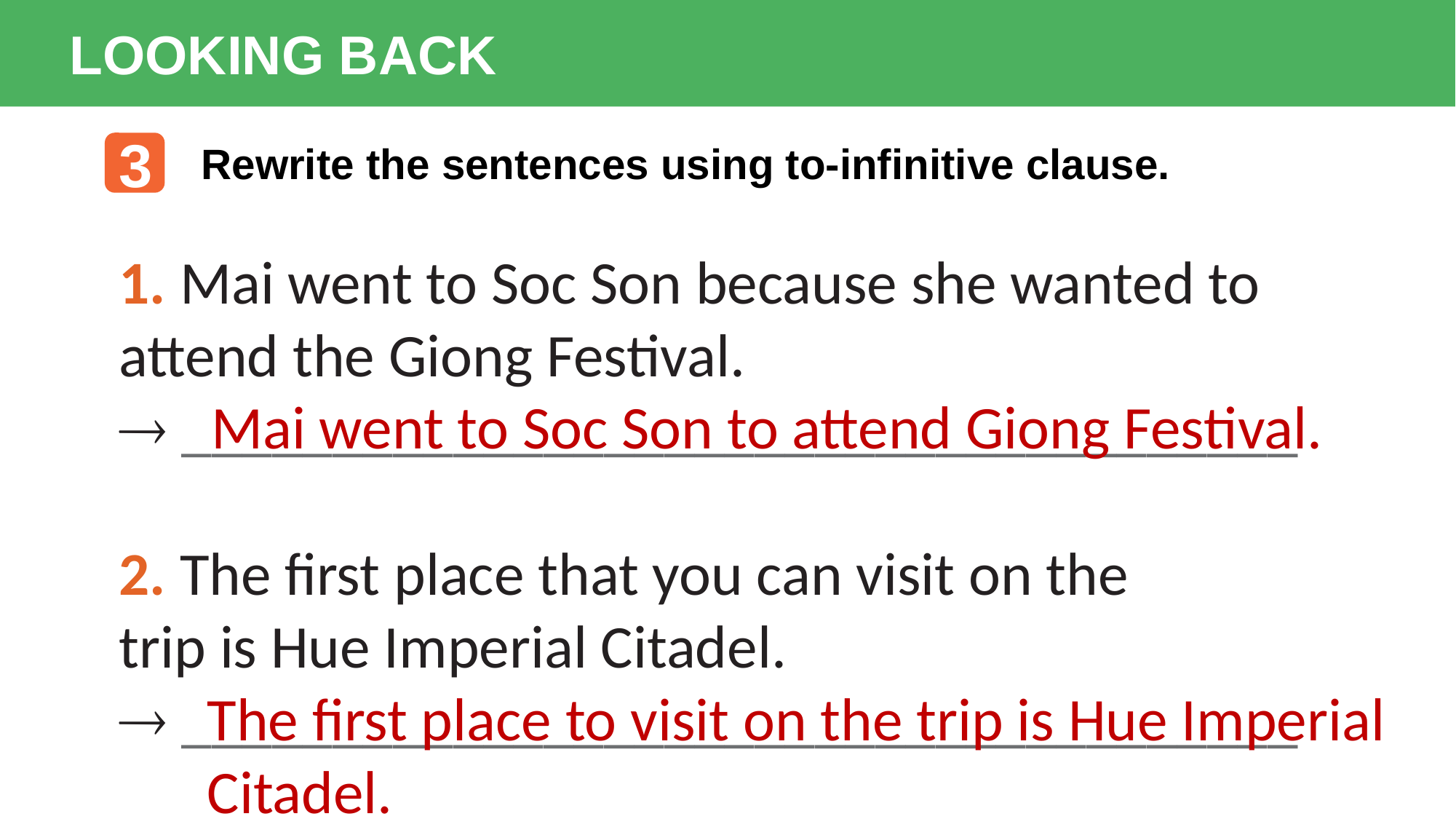

LOOKING BACK
3
Rewrite the sentences using to-infinitive clause.

1. Mai went to Soc Son because she wanted to attend the Giong Festival.
→ _____________________________________
2. The first place that you can visit on the
trip is Hue Imperial Citadel.
→ _____________________________________
Mai went to Soc Son to attend Giong Festival.
The first place to visit on the trip is Hue Imperial
Citadel.